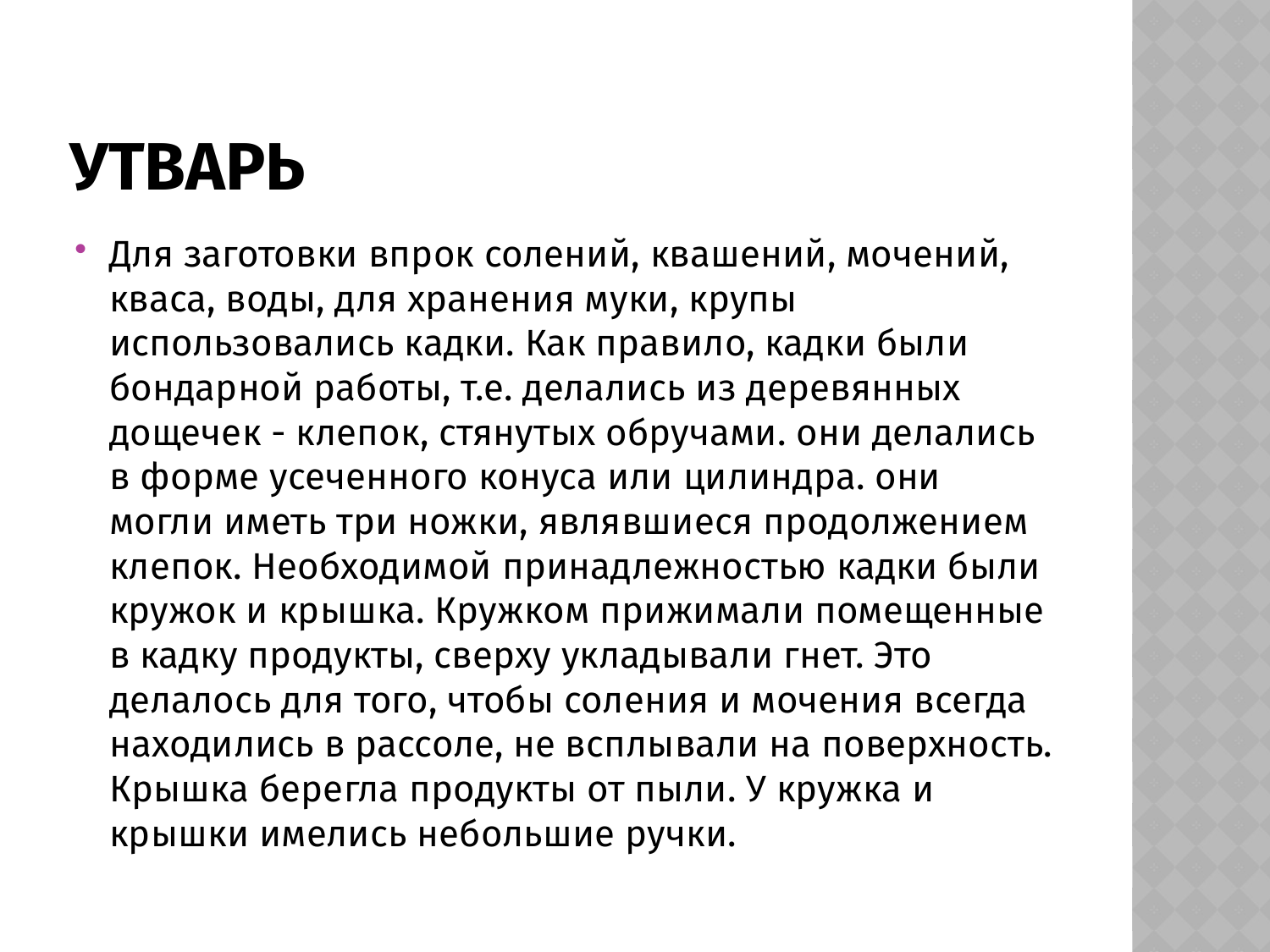

# утварь
Для заготовки впрок солений, квашений, мочений, кваса, воды, для хранения муки, крупы использовались кадки. Как правило, кадки были бондарной работы, т.е. делались из деревянных дощечек - клепок, стянутых обручами. они делались в форме усеченного конуса или цилиндра. они могли иметь три ножки, являвшиеся продолжением клепок. Необходимой принадлежностью кадки были кружок и крышка. Кружком прижимали помещенные в кадку продукты, сверху укладывали гнет. Это делалось для того, чтобы соления и мочения всегда находились в рассоле, не всплывали на поверхность. Крышка берегла продукты от пыли. У кружка и крышки имелись небольшие ручки.